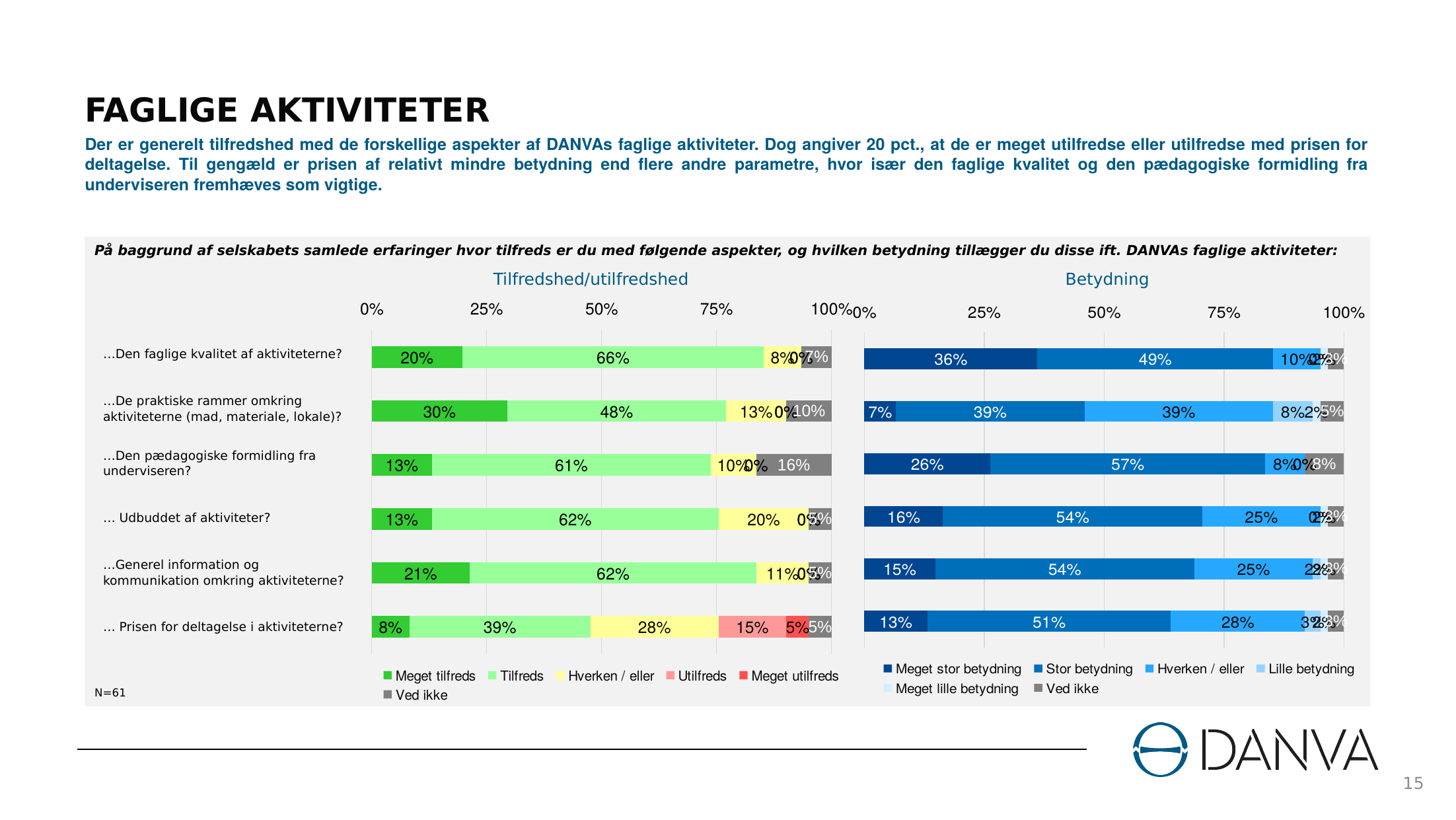

# FAGLIGE AKTIVITETER
Der er generelt tilfredshed med de forskellige aspekter af DANVAs faglige aktiviteter. Dog angiver 20 pct., at de er meget utilfredse eller utilfredse med prisen for deltagelse. Til gengæld er prisen af relativt mindre betydning end flere andre parametre, hvor især den faglige kvalitet og den pædagogiske formidling fra underviseren fremhæves som vigtige.
På baggrund af selskabets samlede erfaringer hvor tilfreds er du med følgende aspekter, og hvilken betydning tillægger du disse ift. DANVAs faglige aktiviteter:

Tilfredshed/utilfredshed
Betydning

### Chart

| Category | Meget tilfreds | Tilfreds | Hverken / eller | Utilfreds | Meget utilfreds | Ved ikke |
|---|---|---|---|---|---|---|
| 1 | 0.19672131147540983 | 0.6557377049180327 | 0.08196721311475409 | 0.0 | 0.0 | 0.06557377049180328 |
| 2 | 0.29508196721311475 | 0.47540983606557374 | 0.13114754098360656 | 0.0 | 0.0 | 0.09836065573770492 |
| 3 | 0.13114754098360656 | 0.6065573770491803 | 0.09836065573770492 | 0.0 | 0.0 | 0.16393442622950818 |
| 4 | 0.13114754098360656 | 0.6229508196721312 | 0.19672131147540983 | 0.0 | 0.0 | 0.04918032786885246 |
| 5 | 0.21311475409836064 | 0.6229508196721312 | 0.11475409836065574 | 0.0 | 0.0 | 0.04918032786885246 |
| 6 | 0.08196721311475409 | 0.39344262295081966 | 0.2786885245901639 | 0.14754098360655737 | 0.04918032786885246 | 0.04918032786885246 |

### Chart

| Category | Meget stor betydning | Stor betydning | Hverken / eller | Lille betydning | Meget lille betydning | Ved ikke |
|---|---|---|---|---|---|---|
| 1 | 0.36065573770491804 | 0.4918032786885246 | 0.09836065573770492 | 0.0 | 0.01639344262295082 | 0.03278688524590164 |
| 2 | 0.06557377049180328 | 0.39344262295081966 | 0.39344262295081966 | 0.08196721311475409 | 0.01639344262295082 | 0.04918032786885246 |
| 3 | 0.26229508196721313 | 0.5737704918032787 | 0.08196721311475409 | 0.0 | 0.0 | 0.08196721311475409 |
| 4 | 0.16393442622950818 | 0.5409836065573771 | 0.2459016393442623 | 0.0 | 0.01639344262295082 | 0.03278688524590164 |
| 5 | 0.14754098360655737 | 0.5409836065573771 | 0.2459016393442623 | 0.01639344262295082 | 0.01639344262295082 | 0.03278688524590164 |
| 6 | 0.13114754098360656 | 0.5081967213114754 | 0.2786885245901639 | 0.03278688524590164 | 0.01639344262295082 | 0.03278688524590164 |
| …Den faglige kvalitet af aktiviteterne? |
| --- |
| …De praktiske rammer omkring aktiviteterne (mad, materiale, lokale)? |
| …Den pædagogiske formidling fra underviseren? |
| … Udbuddet af aktiviteter? |
| …Generel information og kommunikation omkring aktiviteterne? |
| … Prisen for deltagelse i aktiviteterne? |
N=61
15